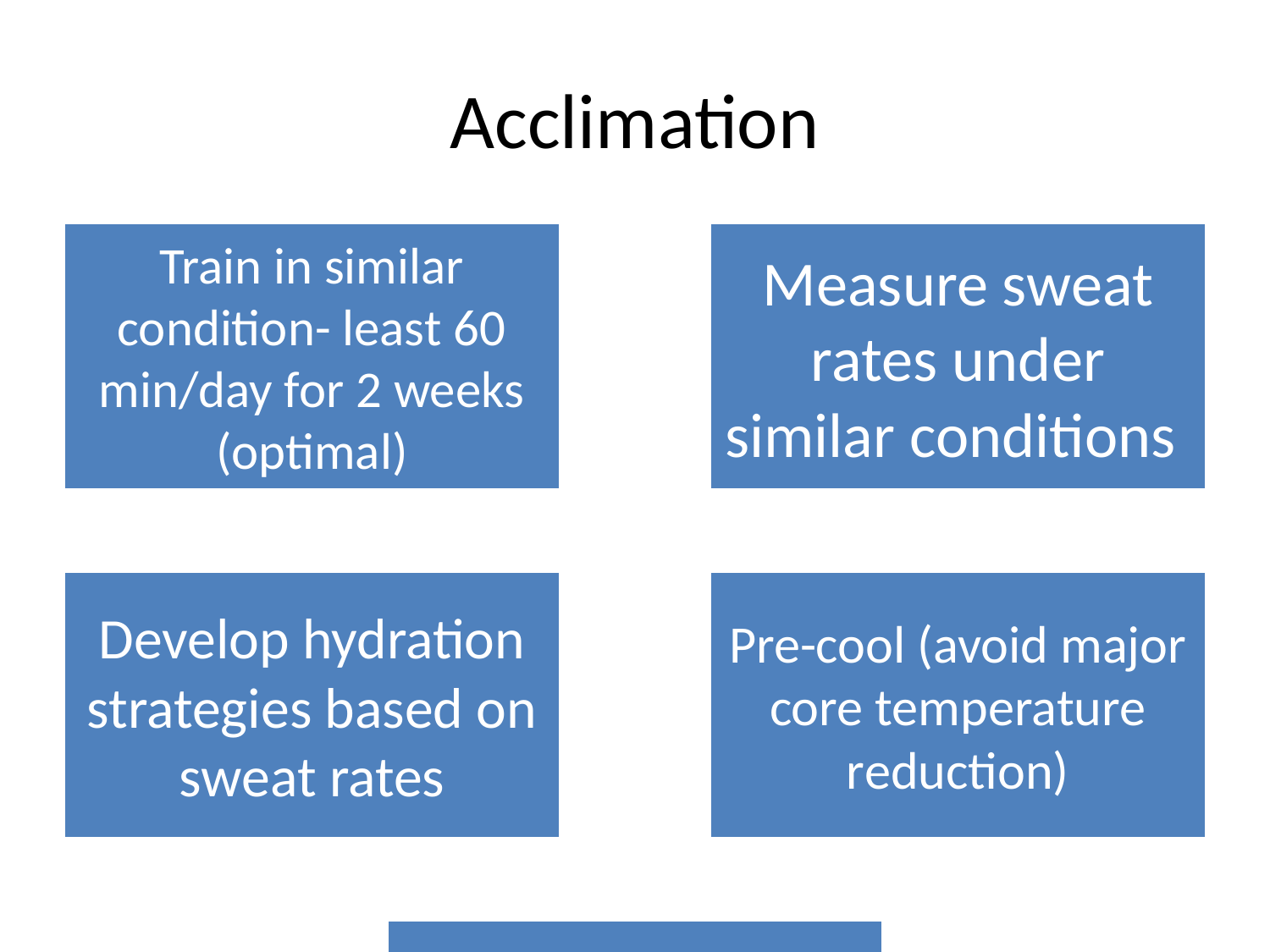

# Acclimation
Train in similar condition- least 60 min/day for 2 weeks (optimal)
Measure sweat rates under similar conditions
Develop hydration strategies based on sweat rates
Pre-cool (avoid major core temperature reduction)